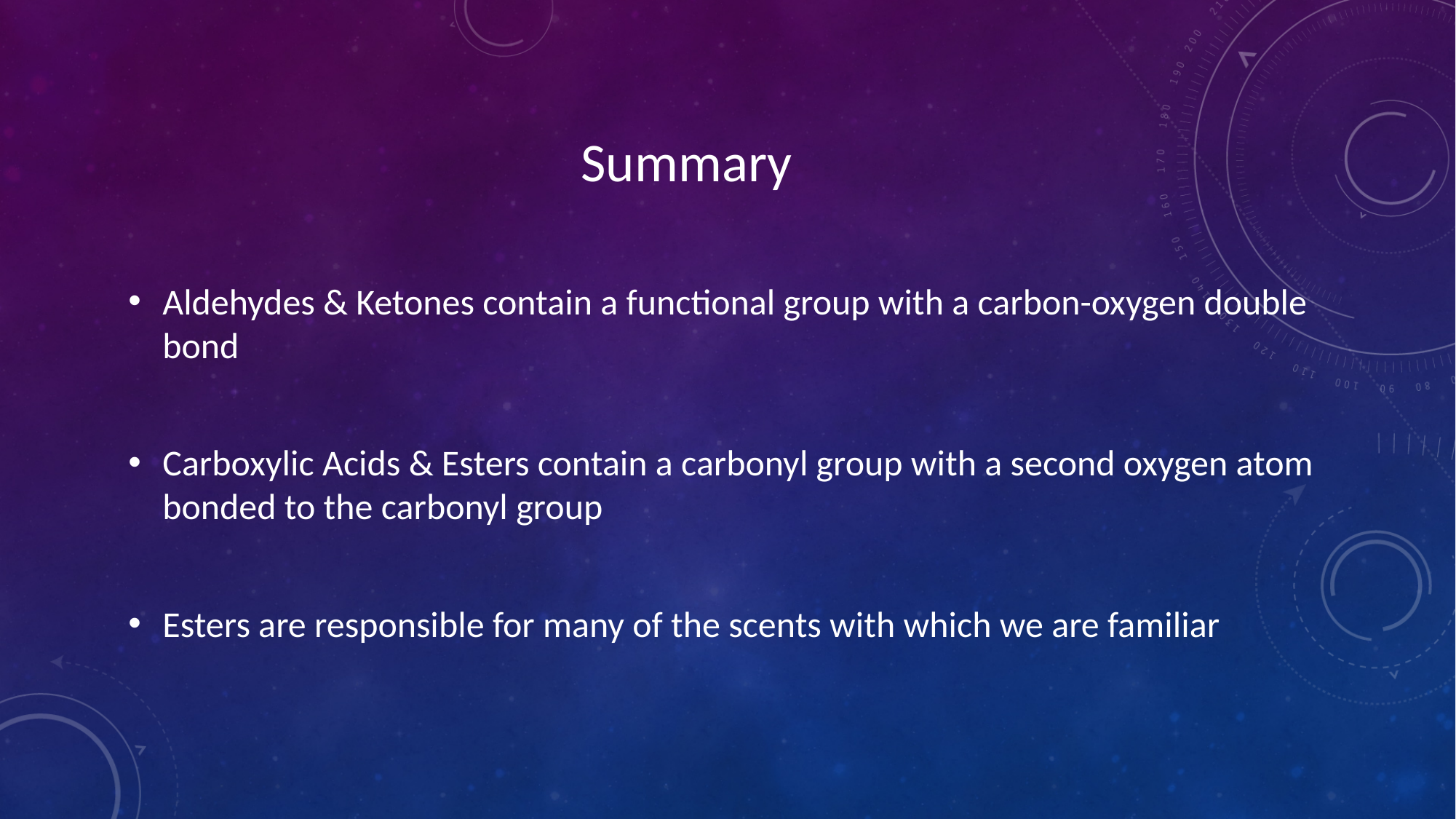

# Summary
Aldehydes & Ketones contain a functional group with a carbon-oxygen double bond

Carboxylic Acids & Esters contain a carbonyl group with a second oxygen atom bonded to the carbonyl group

Esters are responsible for many of the scents with which we are familiar